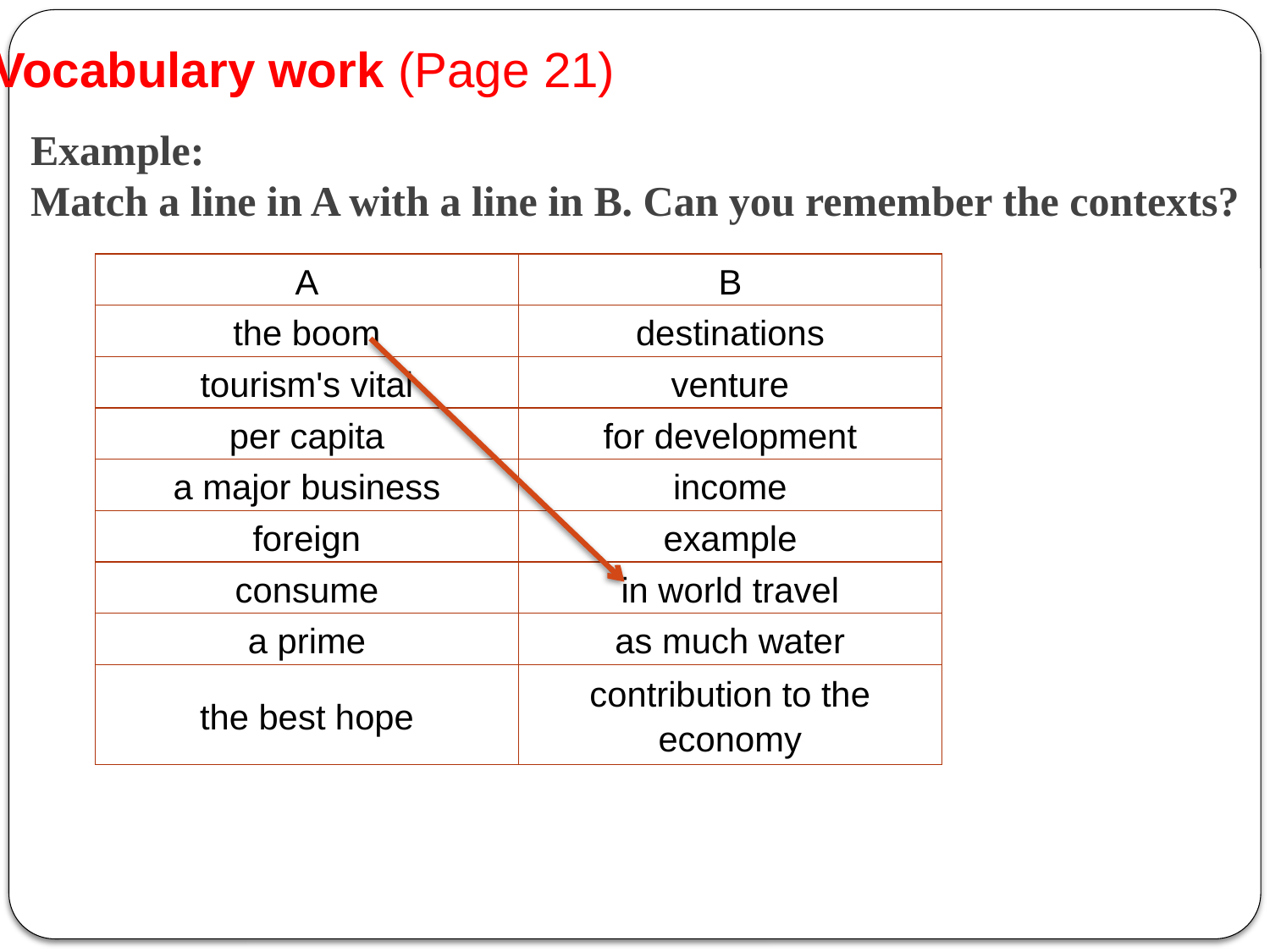

Vocabulary work (Page 21)
Example:
Match a line in A with a line in B. Can you remember the contexts?
| A | В |
| --- | --- |
| the boom | destinations |
| tourism's vital | venture |
| per capita | for development |
| a major business | income |
| foreign | example |
| consume | in world travel |
| a prime | as much water |
| the best hope | contribution to the economy |